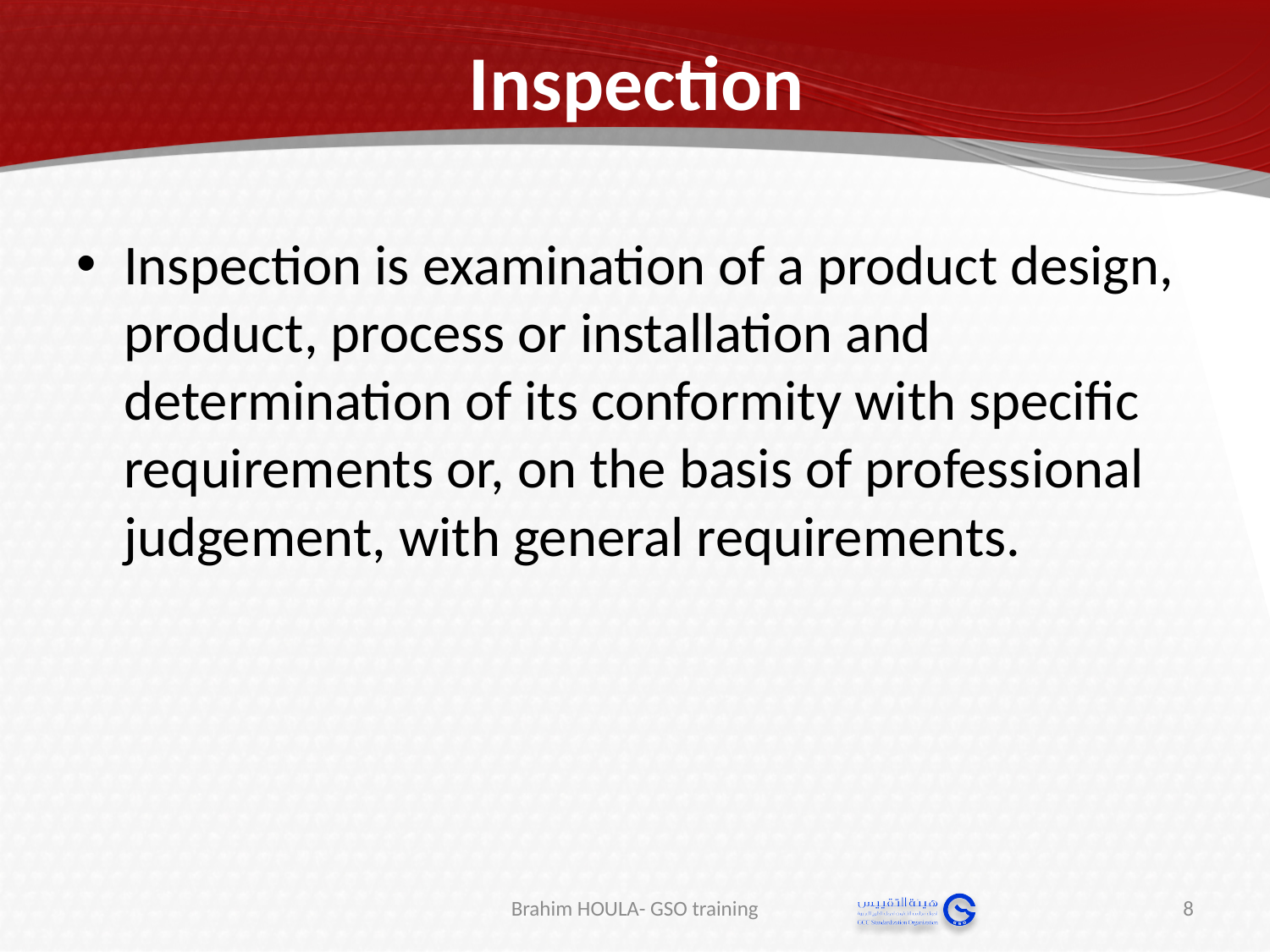

# Inspection
Inspection is examination of a product design, product, process or installation and determination of its conformity with specific requirements or, on the basis of professional judgement, with general requirements.

Brahim HOULA- GSO training
8